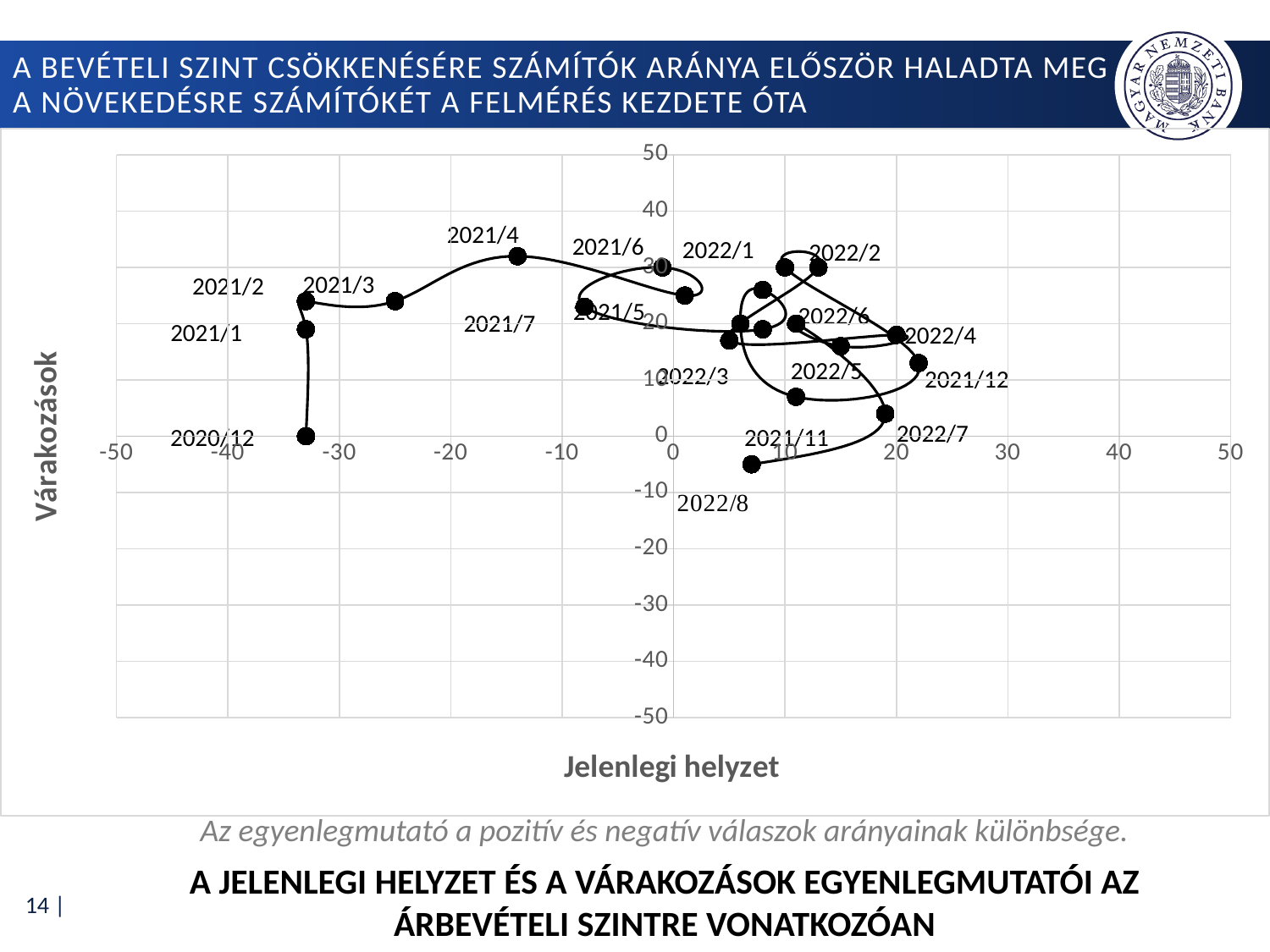

# a bevételi szint csökkenésére számítók aránya először haladta meg a növekedésre számítókét a felmérés kezdete óta

### Chart

| Category | Várakozások |
|---|---|
2021/4
2021/6
2022/1
2022/2
2021/3
2021/2
2021/5
2022/6
2021/7
2021/1
2022/4
2022/5
2022/3
2021/12
2022/7
2020/12
2021/11
Az egyenlegmutató a pozitív és negatív válaszok arányainak különbsége.

A JELENLEGI HELYZET ÉS A VÁRAKOZÁSOK EGYENLEGMUTATÓI AZ ÁRBEVÉTELI SZINTRE VONATKOZÓAN